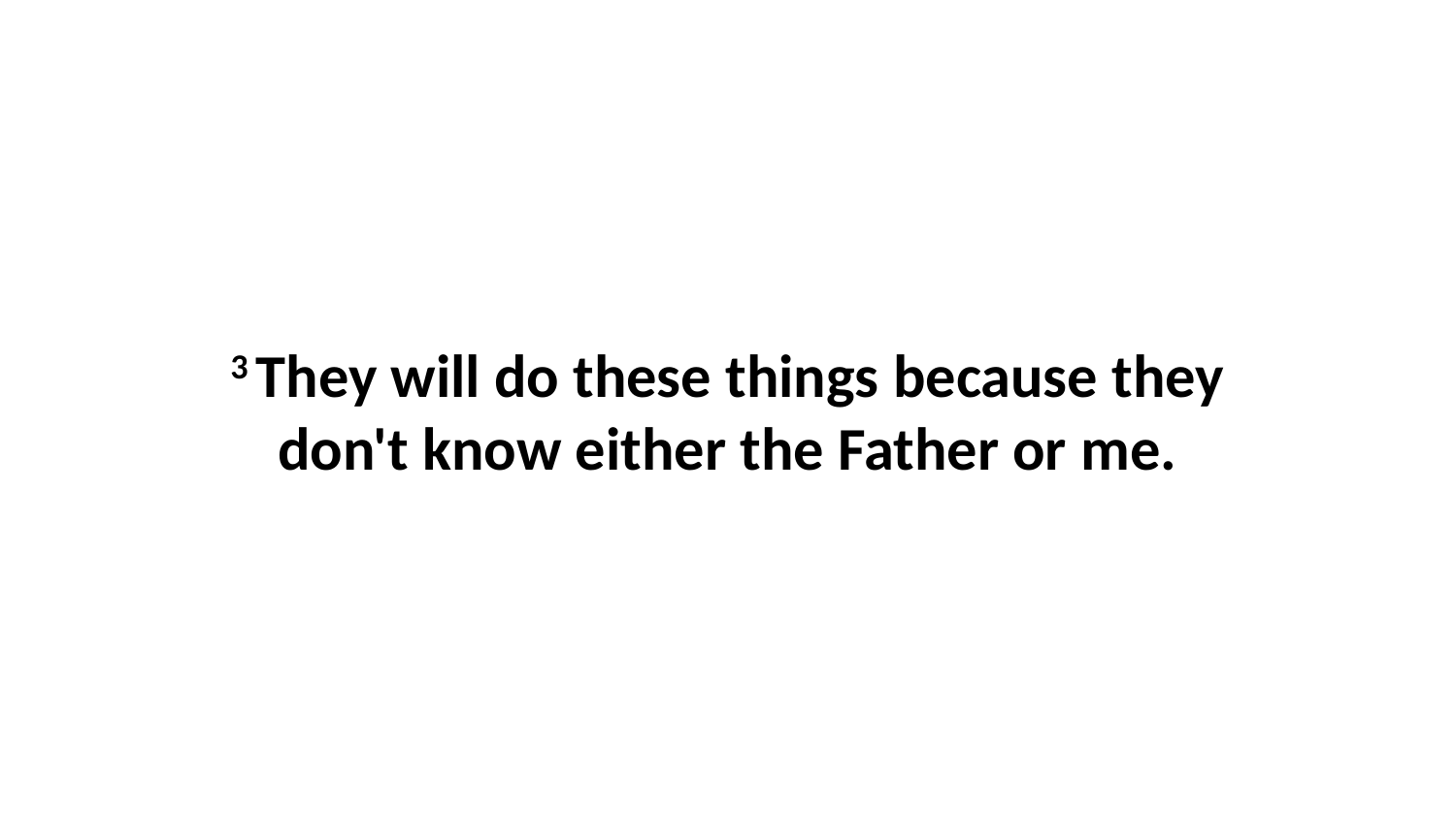

3 They will do these things because they don't know either the Father or me.